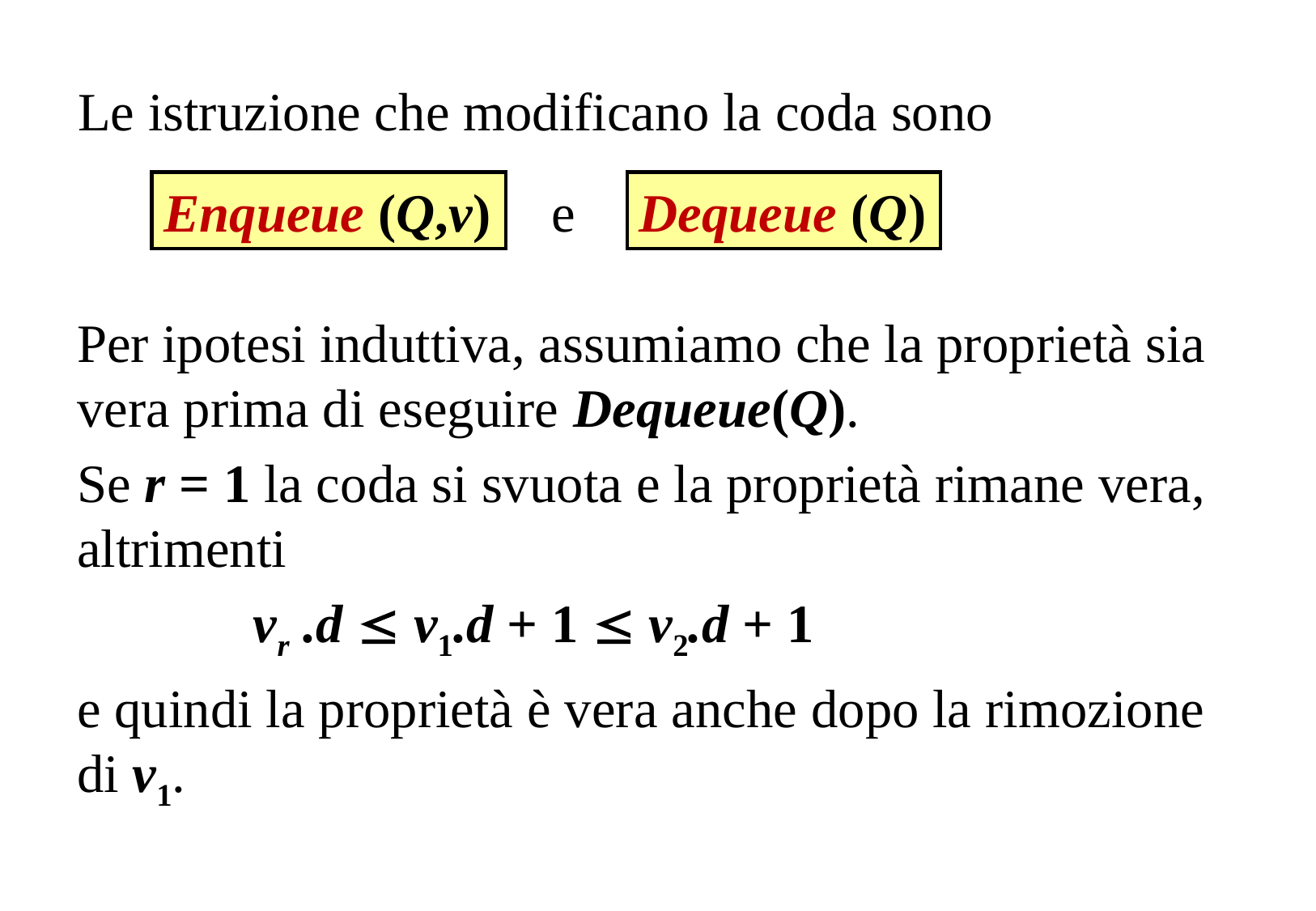

Le istruzione che modificano la coda sono
Enqueue (Q,v)
 e
Dequeue (Q)
Per ipotesi induttiva, assumiamo che la proprietà sia vera prima di eseguire Dequeue(Q).
Se r = 1 la coda si svuota e la proprietà rimane vera, altrimenti
             vr .d ≤ v1.d + 1 ≤ v2.d + 1
e quindi la proprietà è vera anche dopo la rimozione di v1.